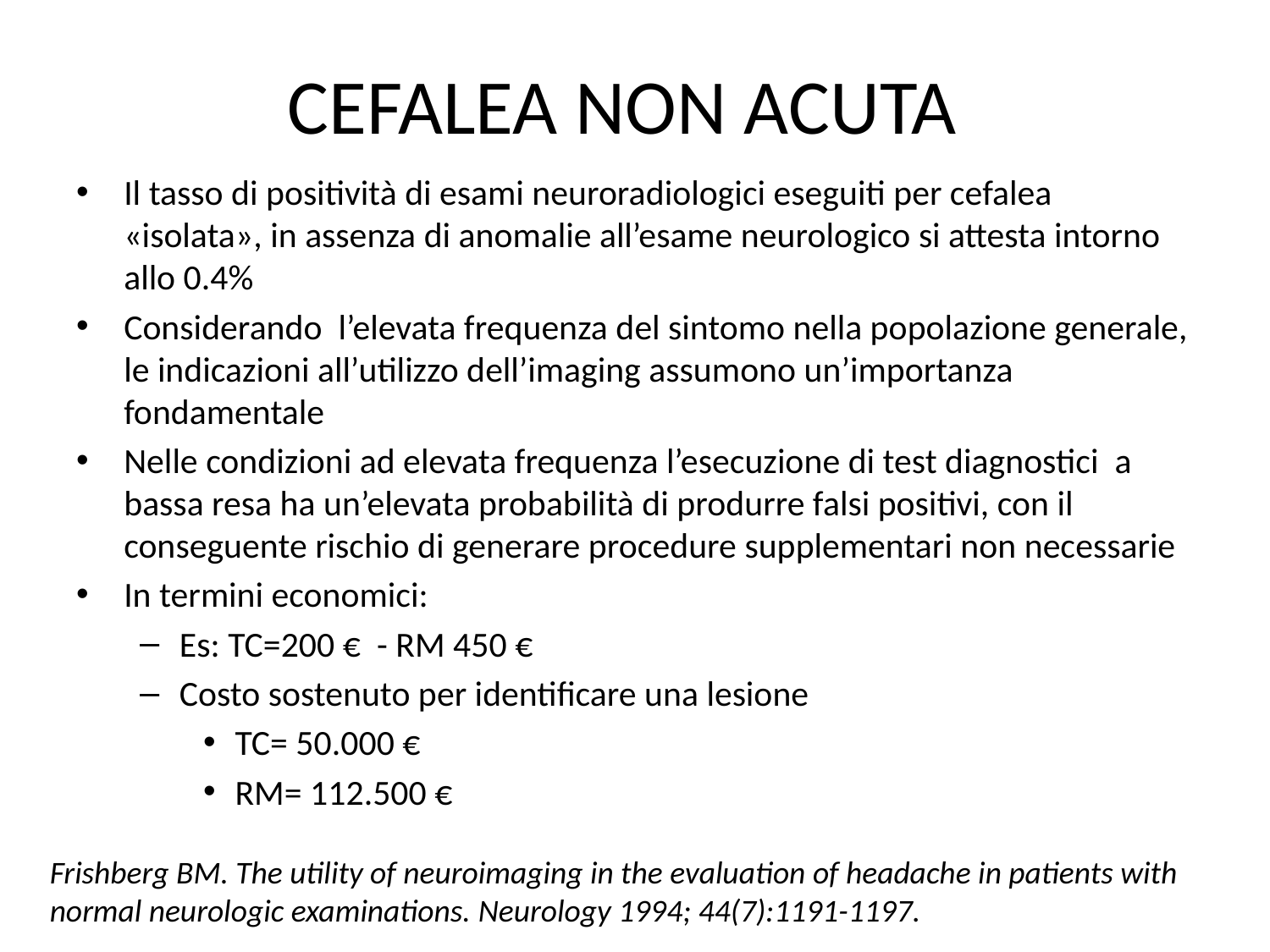

# CEFALEA NON ACUTA
Il tasso di positività di esami neuroradiologici eseguiti per cefalea «isolata», in assenza di anomalie all’esame neurologico si attesta intorno allo 0.4%
Considerando  l’elevata frequenza del sintomo nella popolazione generale, le indicazioni all’utilizzo dell’imaging assumono un’importanza fondamentale
Nelle condizioni ad elevata frequenza l’esecuzione di test diagnostici  a bassa resa ha un’elevata probabilità di produrre falsi positivi, con il conseguente rischio di generare procedure supplementari non necessarie
In termini economici:
Es: TC=200 €  - RM 450 €
Costo sostenuto per identificare una lesione
TC= 50.000 €
RM= 112.500 €

Frishberg BM. The utility of neuroimaging in the evaluation of headache in patients with normal neurologic examinations. Neurology 1994; 44(7):1191-1197.